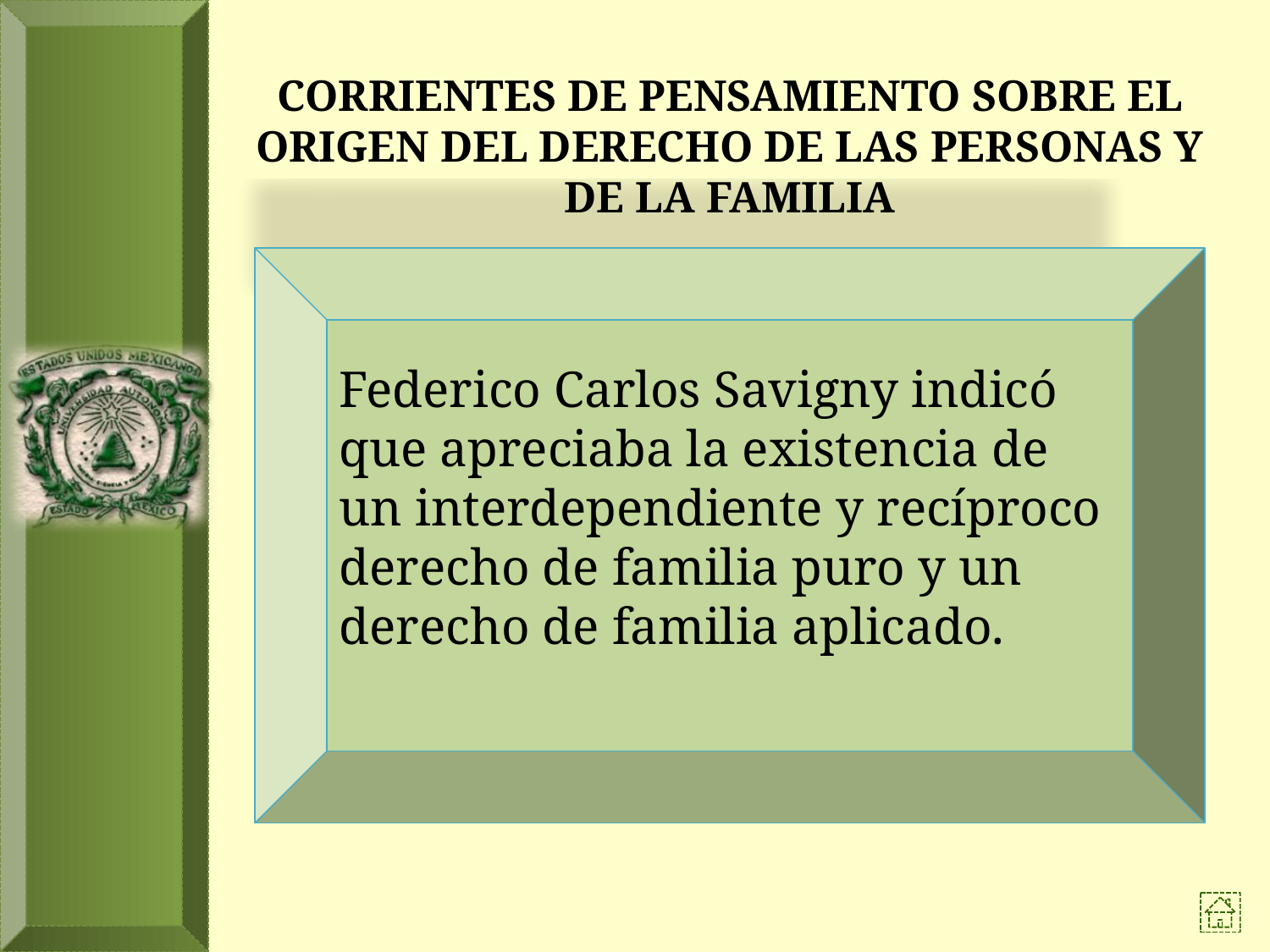

# CORRIENTES DE PENSAMIENTO SOBRE EL ORIGEN DEL DERECHO DE LAS PERSONAS Y DE LA FAMILIA
Federico Carlos Savigny indicó que apreciaba la existencia de un interdependiente y recíproco derecho de familia puro y un derecho de familia aplicado.